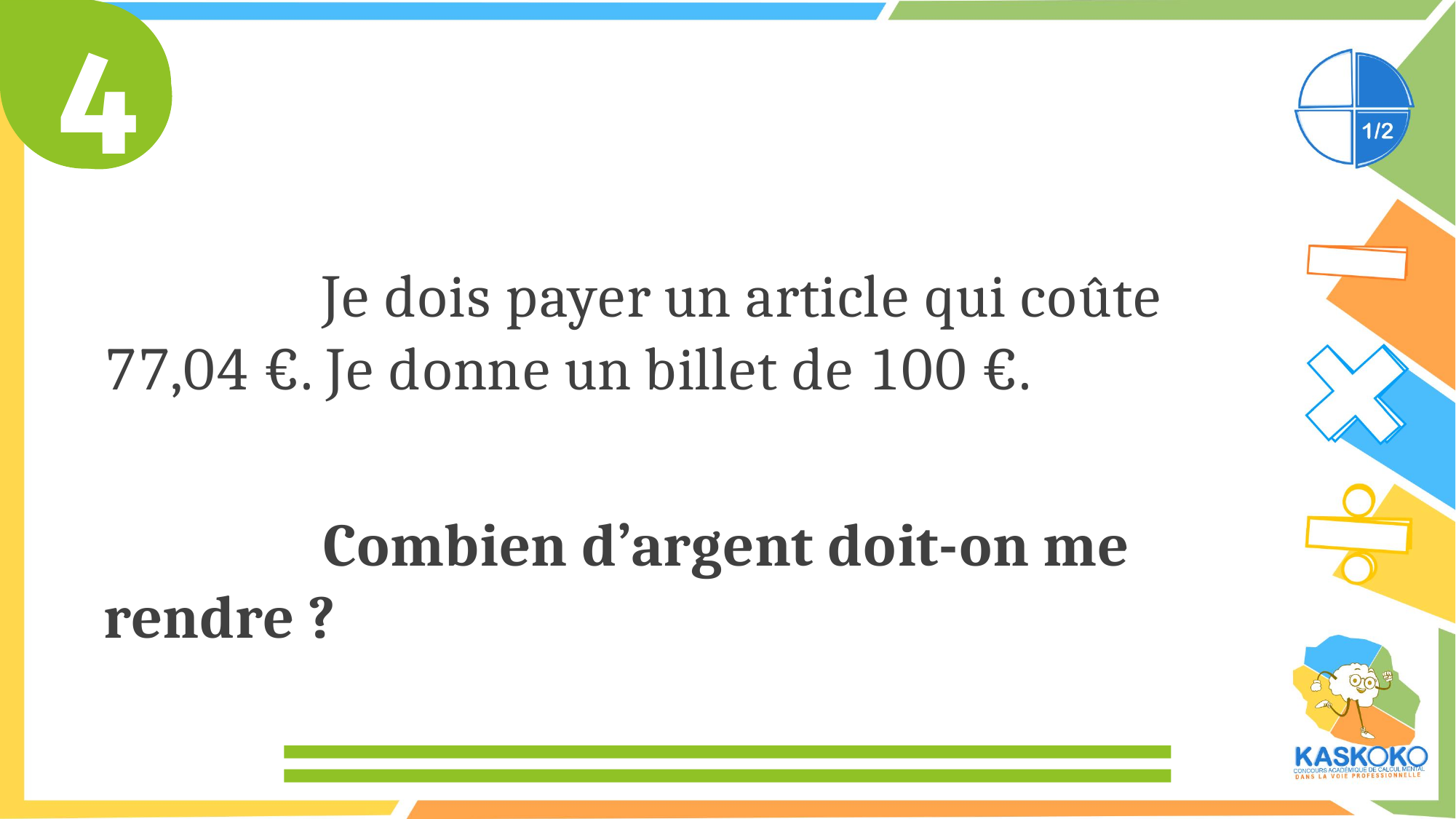

4

			Je dois payer un article qui coûte 77,04 €. Je donne un billet de 100 €.

			Combien d’argent doit-on me rendre ?